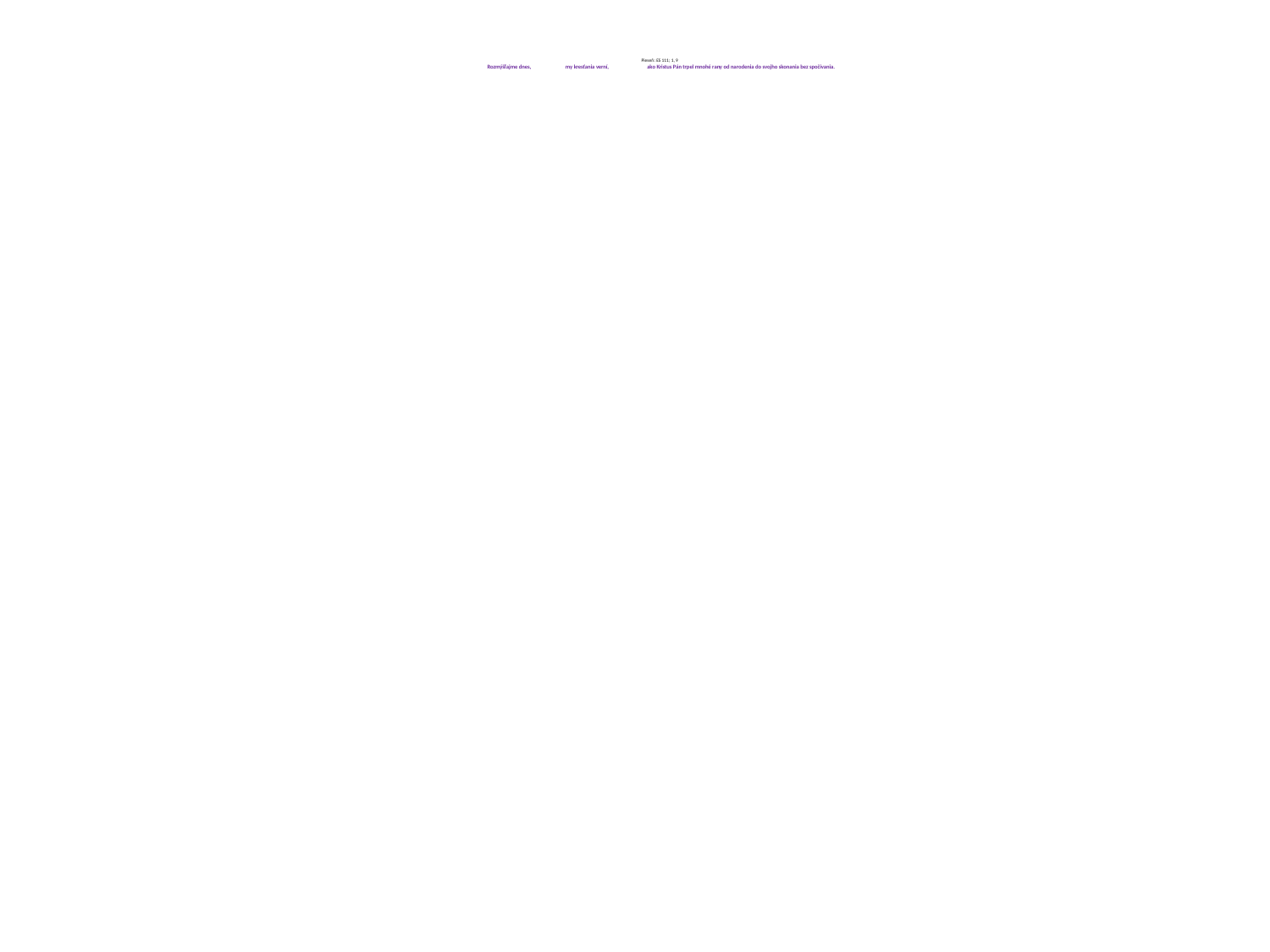

# Pieseň: ES 111; 1, 9 Rozmýšľajme dnes,                           my kresťania verní,                              ako Kristus Pán trpel mnohé rany od narodenia do svojho skonania bez spočívania.